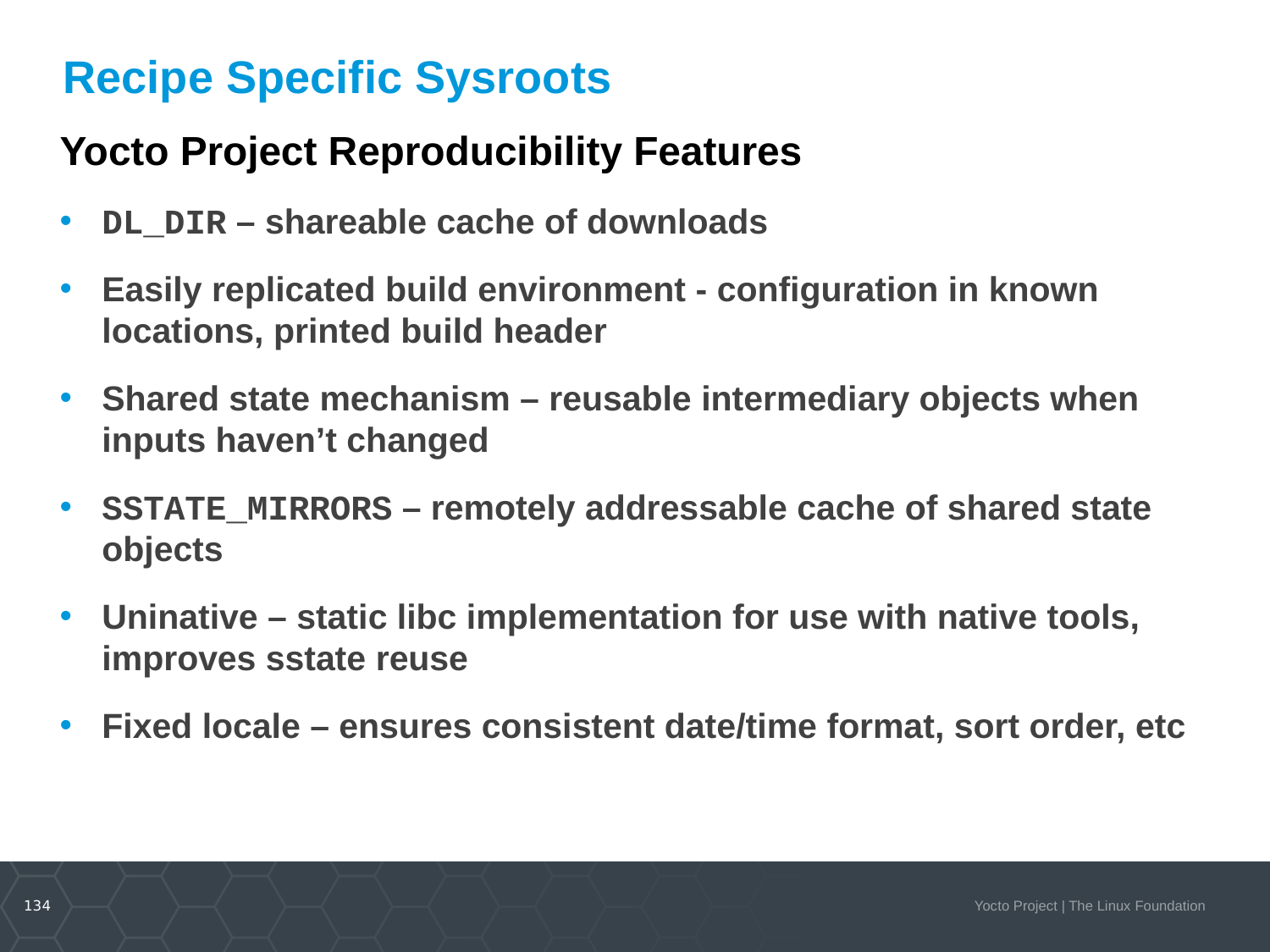

# Recipe Specific Sysroots
Yocto Project Reproducibility Features
DL_DIR – shareable cache of downloads
Easily replicated build environment - configuration in known locations, printed build header
Shared state mechanism – reusable intermediary objects when inputs haven’t changed
SSTATE_MIRRORS – remotely addressable cache of shared state objects
Uninative – static libc implementation for use with native tools, improves sstate reuse
Fixed locale – ensures consistent date/time format, sort order, etc